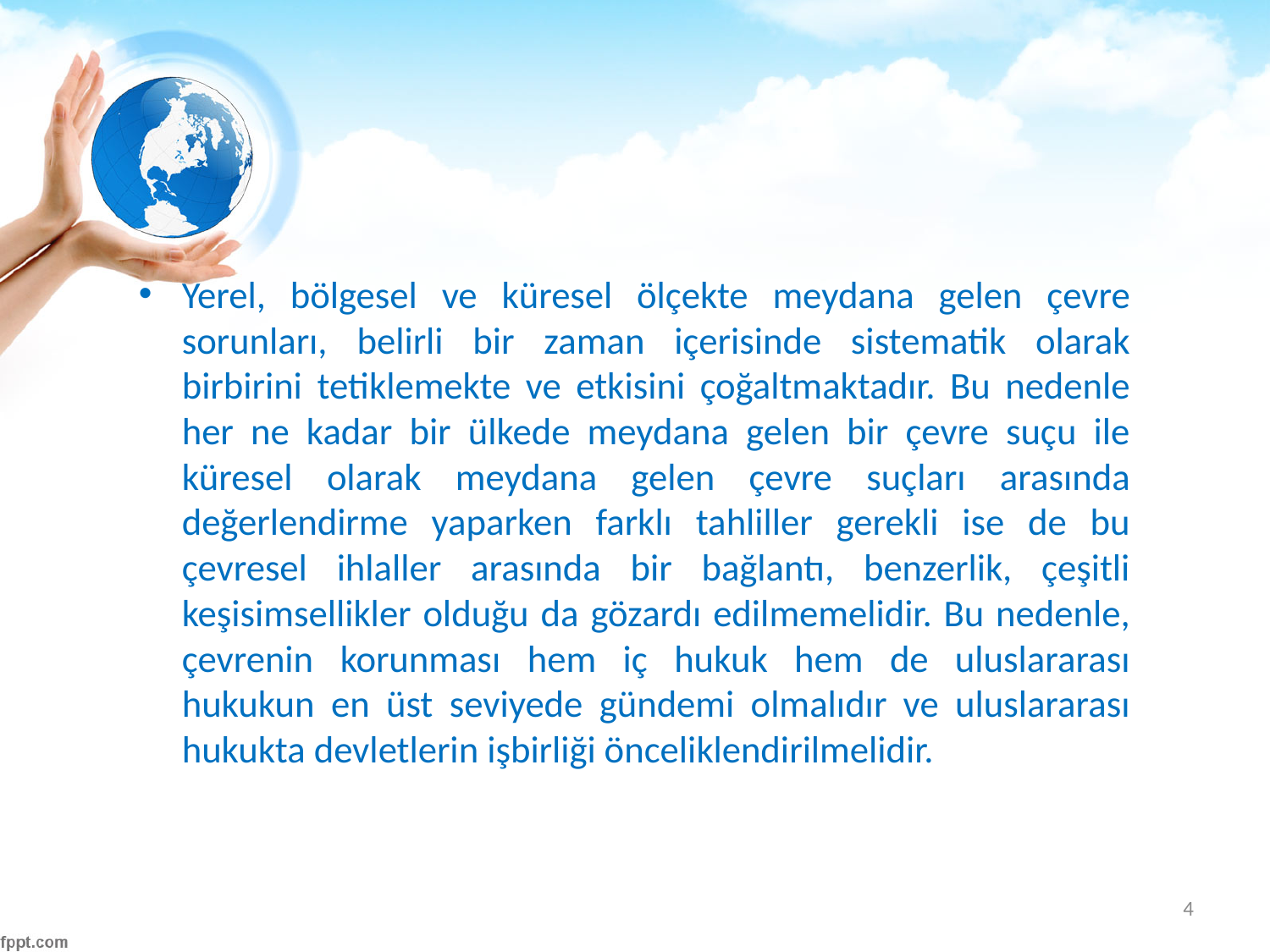

#
Yerel, bölgesel ve küresel ölçekte meydana gelen çevre sorunları, belirli bir zaman içerisinde sistematik olarak birbirini tetiklemekte ve etkisini çoğaltmaktadır. Bu nedenle her ne kadar bir ülkede meydana gelen bir çevre suçu ile küresel olarak meydana gelen çevre suçları arasında değerlendirme yaparken farklı tahliller gerekli ise de bu çevresel ihlaller arasında bir bağlantı, benzerlik, çeşitli keşisimsellikler olduğu da gözardı edilmemelidir. Bu nedenle, çevrenin korunması hem iç hukuk hem de uluslararası hukukun en üst seviyede gündemi olmalıdır ve uluslararası hukukta devletlerin işbirliği önceliklendirilmelidir.
4